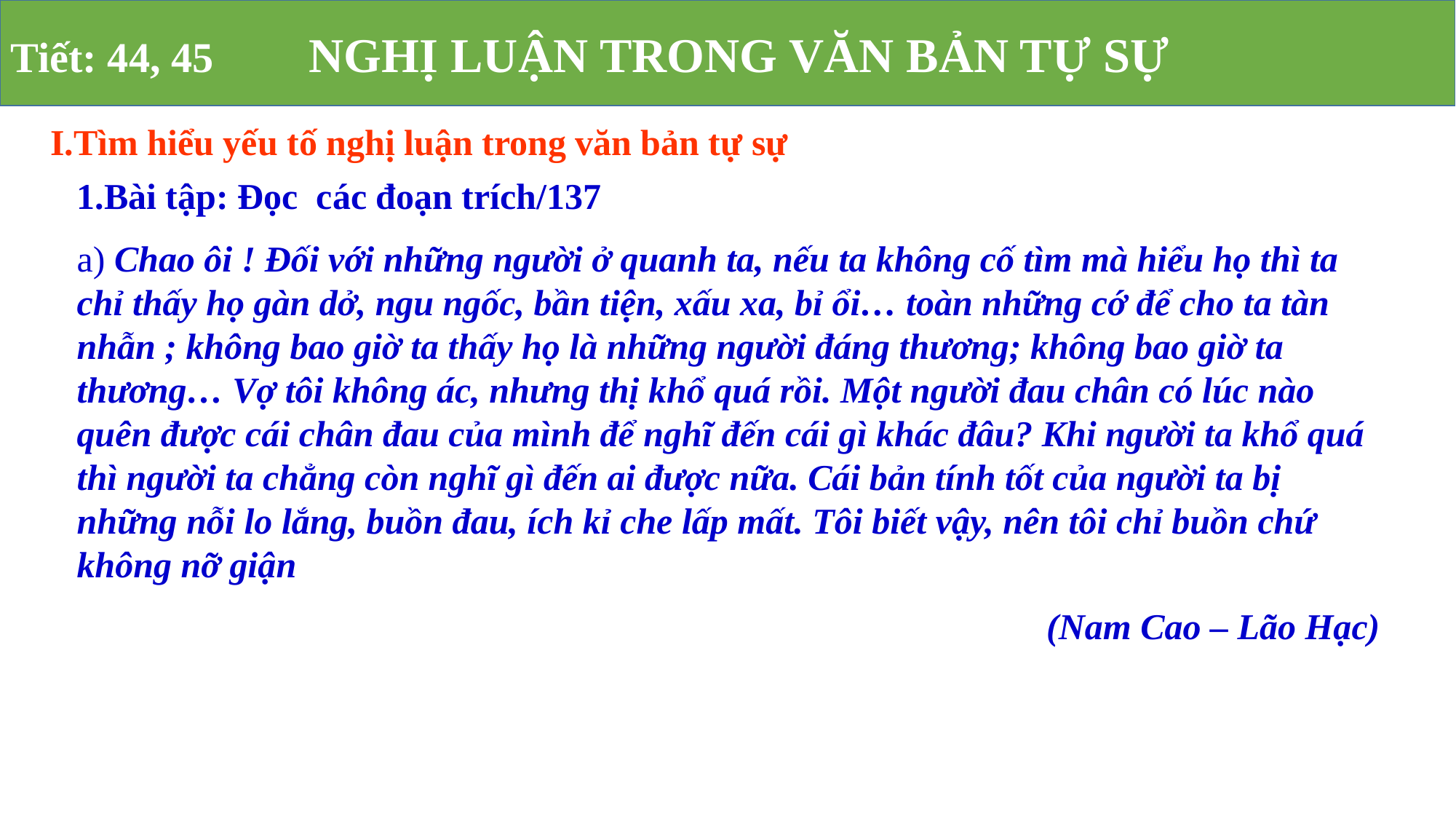

Tiết: 44, 45         NGHỊ LUẬN TRONG VĂN BẢN TỰ SỰ
I.Tìm hiểu yếu tố nghị luận trong văn bản tự sự
1.Bài tập: Đọc  các đoạn trích/137
a) Chao ôi ! Đối với những người ở quanh ta, nếu ta không cố tìm mà hiểu họ thì ta chỉ thấy họ gàn dở, ngu ngốc, bần tiện, xấu xa, bỉ ổi… toàn những cớ để cho ta tàn nhẫn ; không bao giờ ta thấy họ là những người đáng thương; không bao giờ ta thương… Vợ tôi không ác, nhưng thị khổ quá rồi. Một người đau chân có lúc nào quên được cái chân đau của mình để nghĩ đến cái gì khác đâu? Khi người ta khổ quá thì người ta chẳng còn nghĩ gì đến ai được nữa. Cái bản tính tốt của người ta bị những nỗi lo lắng, buồn đau, ích kỉ che lấp mất. Tôi biết vậy, nên tôi chỉ buồn chứ không nỡ giận
(Nam Cao – Lão Hạc)